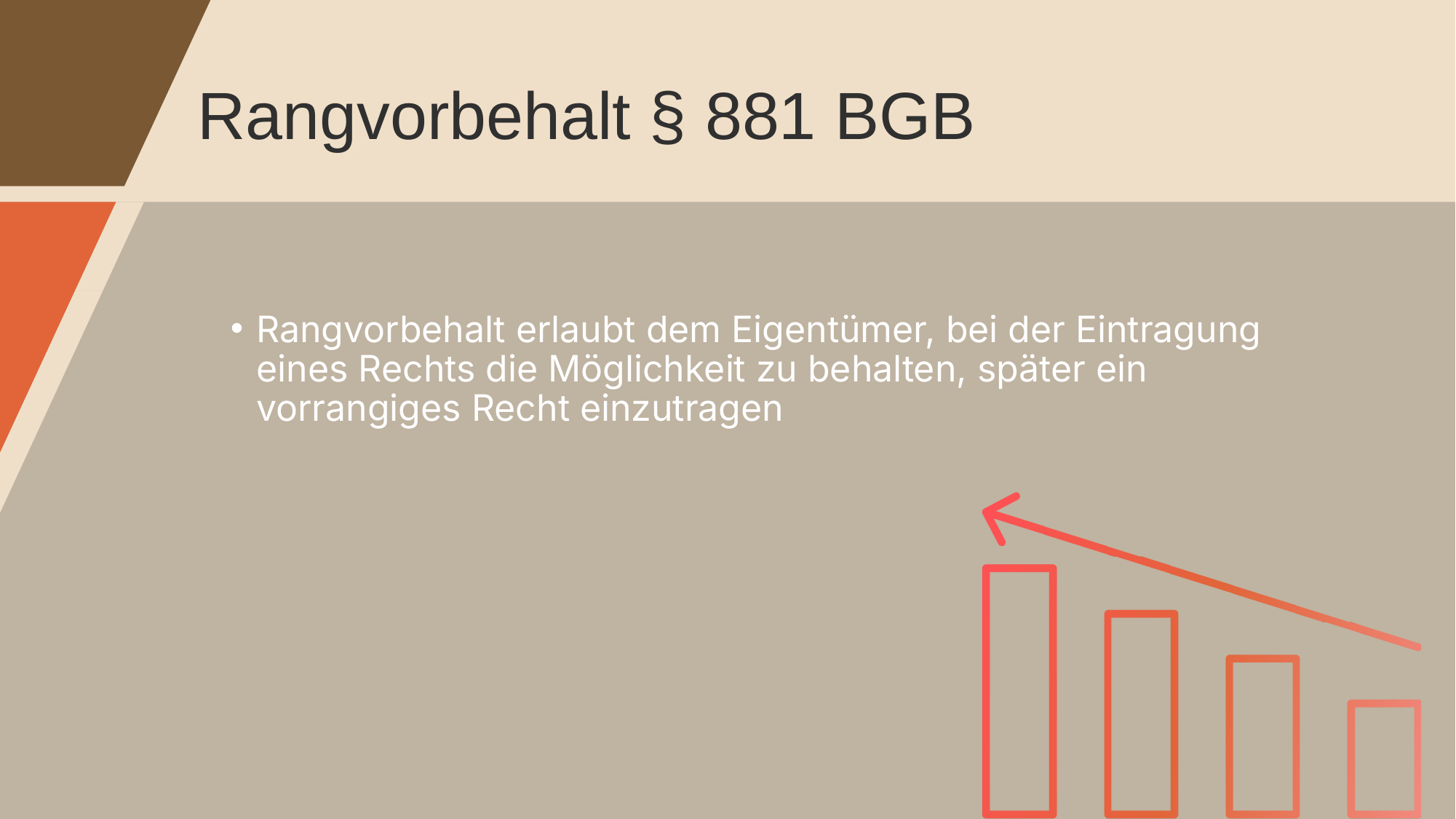

Rangvorbehalt § 881 BGB

Rangvorbehalt erlaubt dem Eigentümer, bei der Eintragung eines Rechts die Möglichkeit zu behalten, später ein vorrangiges Recht einzutragen